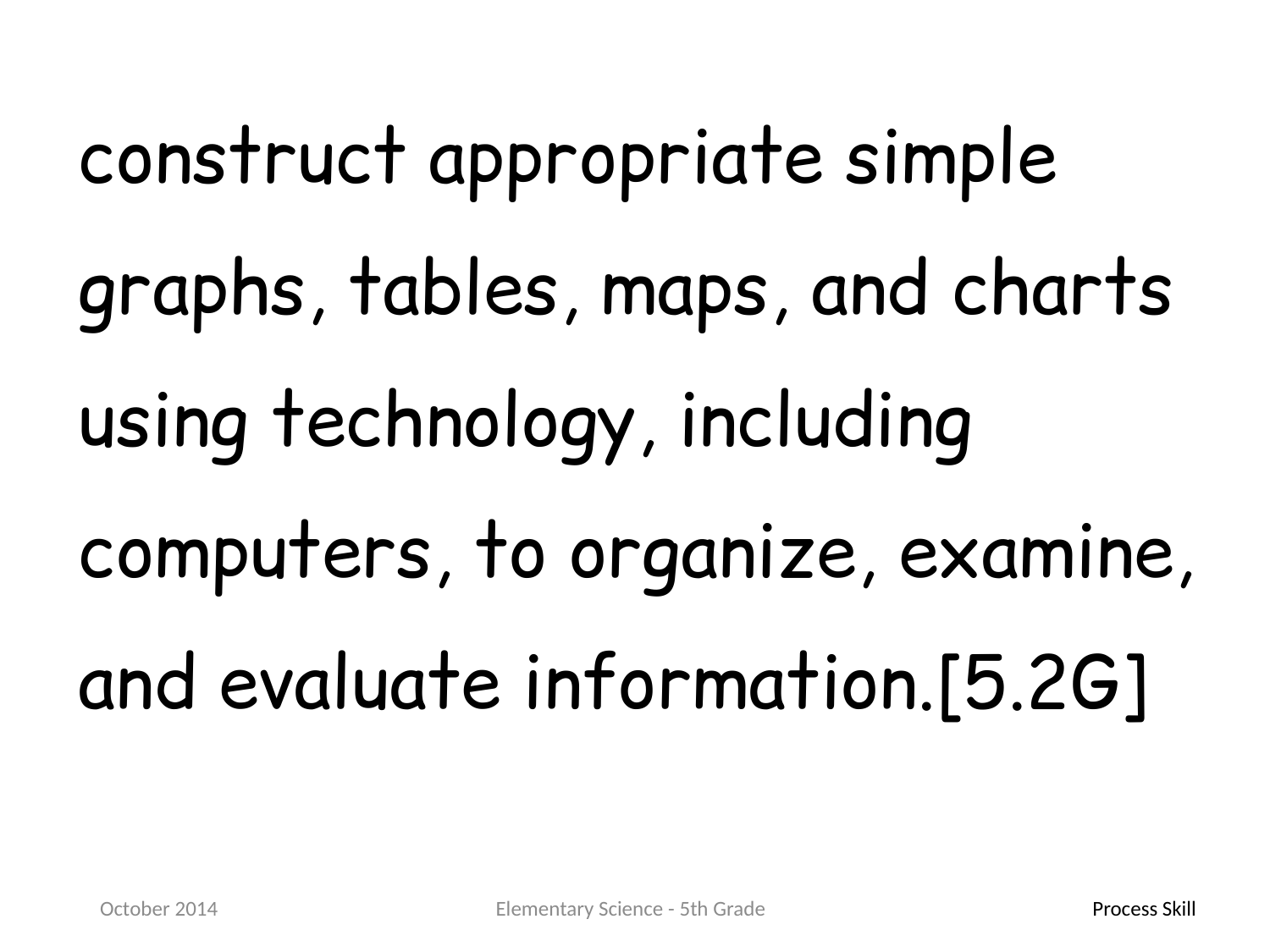

construct appropriate simple graphs, tables, maps, and charts using technology, including computers, to organize, examine, and evaluate information.[5.2G]
October 2014
Elementary Science - 5th Grade